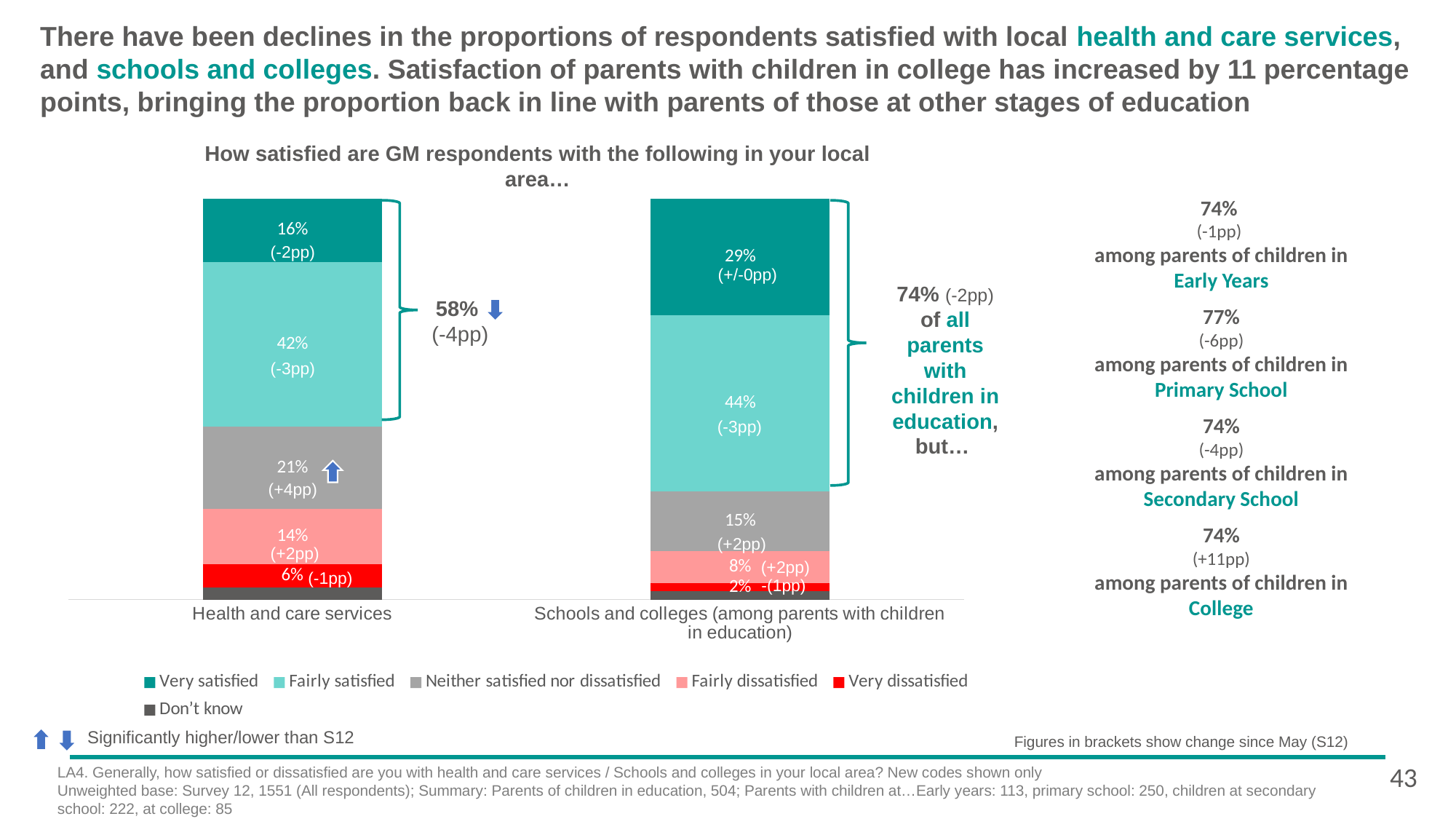

There have been declines in the proportions of respondents satisfied with local health and care services, and schools and colleges. Satisfaction of parents with children in college has increased by 11 percentage points, bringing the proportion back in line with parents of those at other stages of education
How satisfied are GM respondents with the following in your local area…
74%
(-1pp)
among parents of children in Early Years

77%
(-6pp)
among parents of children in Primary School

74%
(-4pp)
among parents of children in Secondary School

74%
(+11pp)
among parents of children in College

### Chart

| Category | Don’t know  | Very dissatisfied  | Fairly dissatisfied | Neither satisfied nor dissatisfied | Fairly satisfied | Very satisfied |
|---|---|---|---|---|---|---|
| Health and care services | 0.03 | 0.06 | 0.14 | 0.21 | 0.42 | 0.16 |
| Schools and colleges (among parents with children in education) | 0.02 | 0.02 | 0.08 | 0.15 | 0.44 | 0.29 |

(-2pp)
(-3pp)
(+4pp)
(+2pp)
(-1pp)
(+/-0pp)
(-3pp)
(+2pp)
(+2pp)
-(1pp)
74% (-2pp) of all parents with children in education, but…
58%
(-4pp)
Significantly higher/lower than S12

Figures in brackets show change since May (S12)
43
LA4. Generally, how satisfied or dissatisfied are you with health and care services / Schools and colleges in your local area? New codes shown only
Unweighted base: Survey 12, 1551 (All respondents); Summary: Parents of children in education, 504; Parents with children at…Early years: 113, primary school: 250, children at secondary school: 222, at college: 85